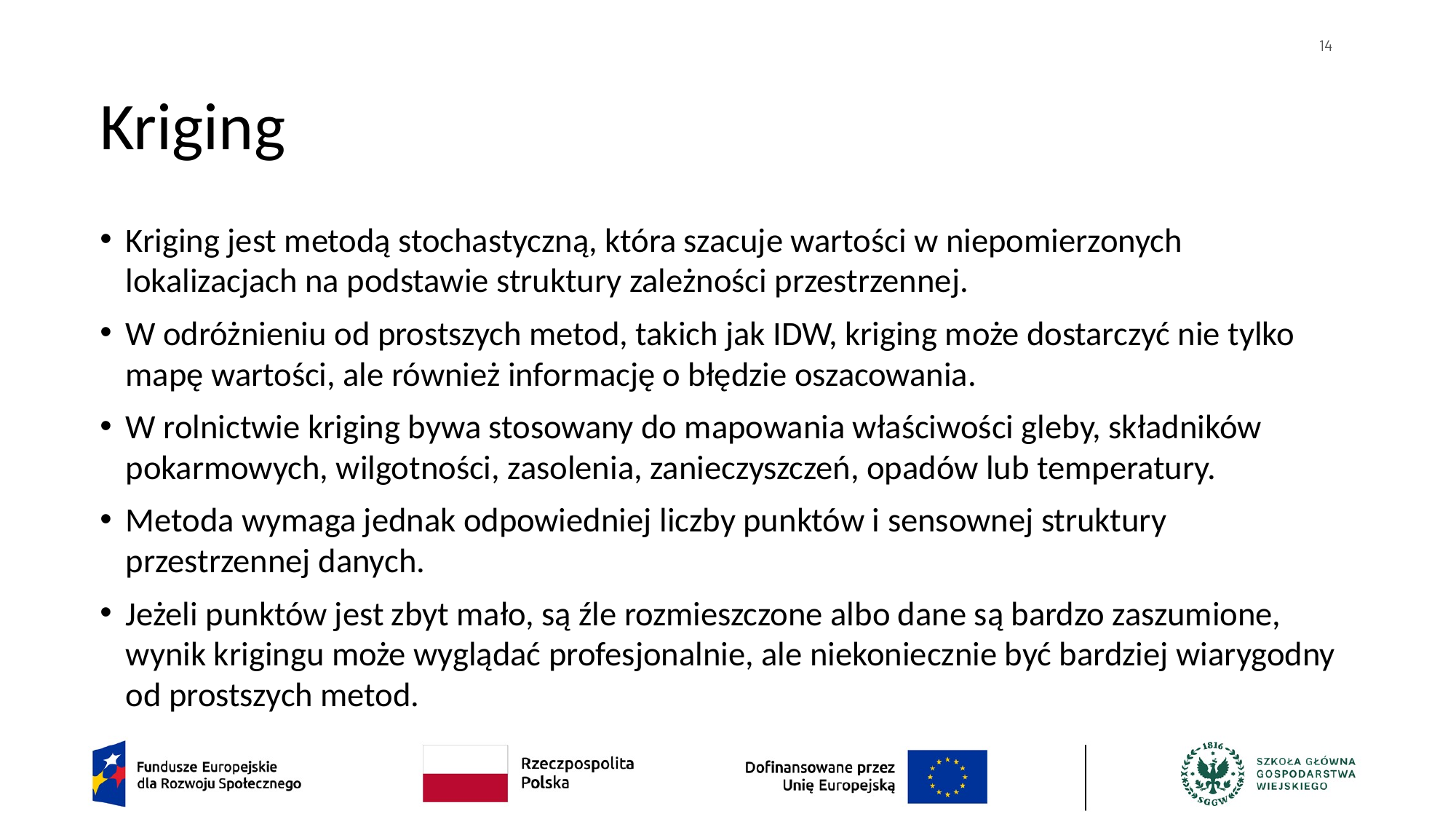

14
# Kriging
Kriging jest metodą stochastyczną, która szacuje wartości w niepomierzonych lokalizacjach na podstawie struktury zależności przestrzennej.
W odróżnieniu od prostszych metod, takich jak IDW, kriging może dostarczyć nie tylko mapę wartości, ale również informację o błędzie oszacowania.
W rolnictwie kriging bywa stosowany do mapowania właściwości gleby, składników pokarmowych, wilgotności, zasolenia, zanieczyszczeń, opadów lub temperatury.
Metoda wymaga jednak odpowiedniej liczby punktów i sensownej struktury przestrzennej danych.
Jeżeli punktów jest zbyt mało, są źle rozmieszczone albo dane są bardzo zaszumione, wynik krigingu może wyglądać profesjonalnie, ale niekoniecznie być bardziej wiarygodny od prostszych metod.